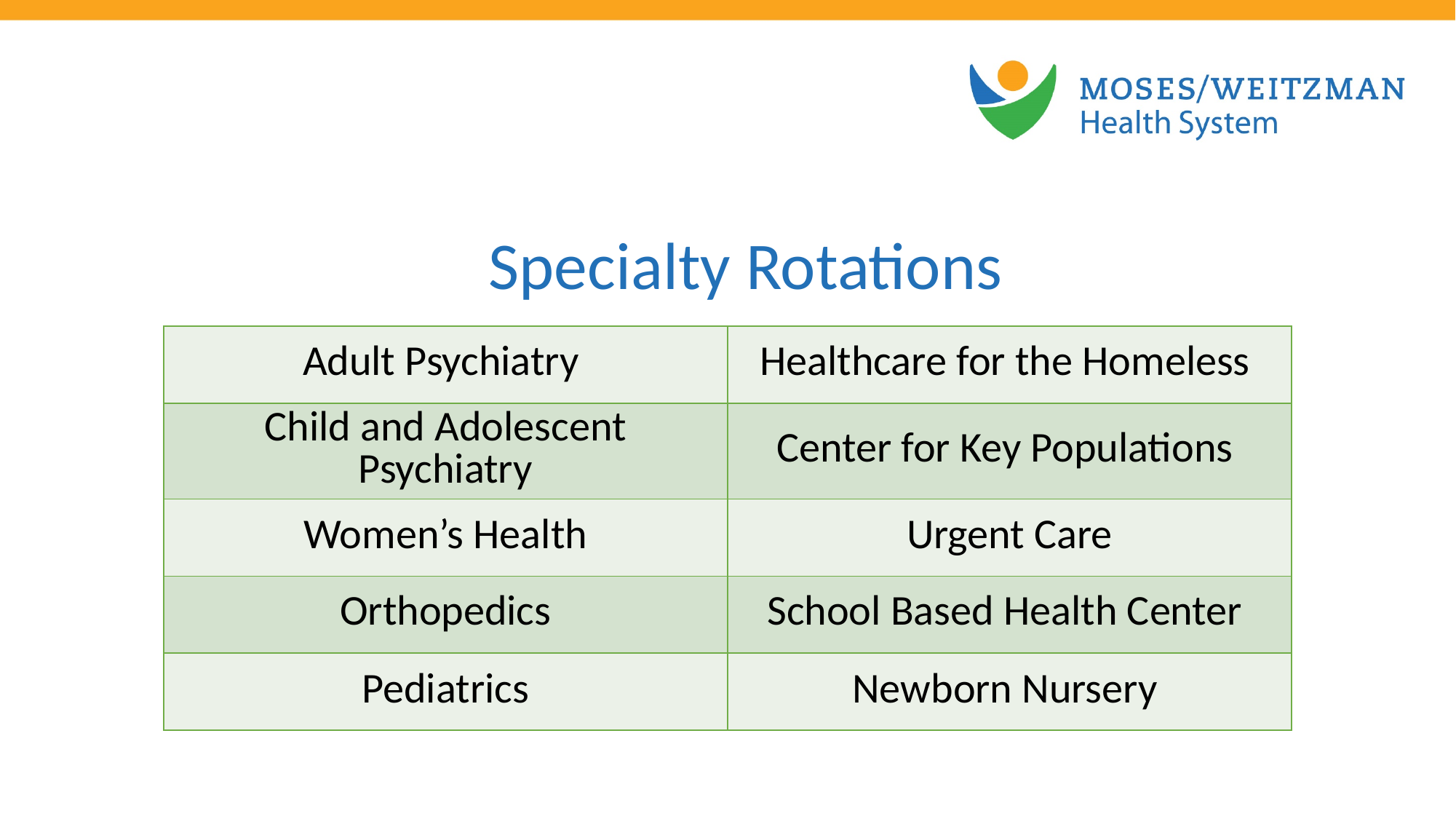

Specialty Rotations
| Adult Psychiatry | Healthcare for the Homeless |
| --- | --- |
| Child and Adolescent Psychiatry | Center for Key Populations |
| Women’s Health | Urgent Care |
| Orthopedics | School Based Health Center |
| Pediatrics | Newborn Nursery |